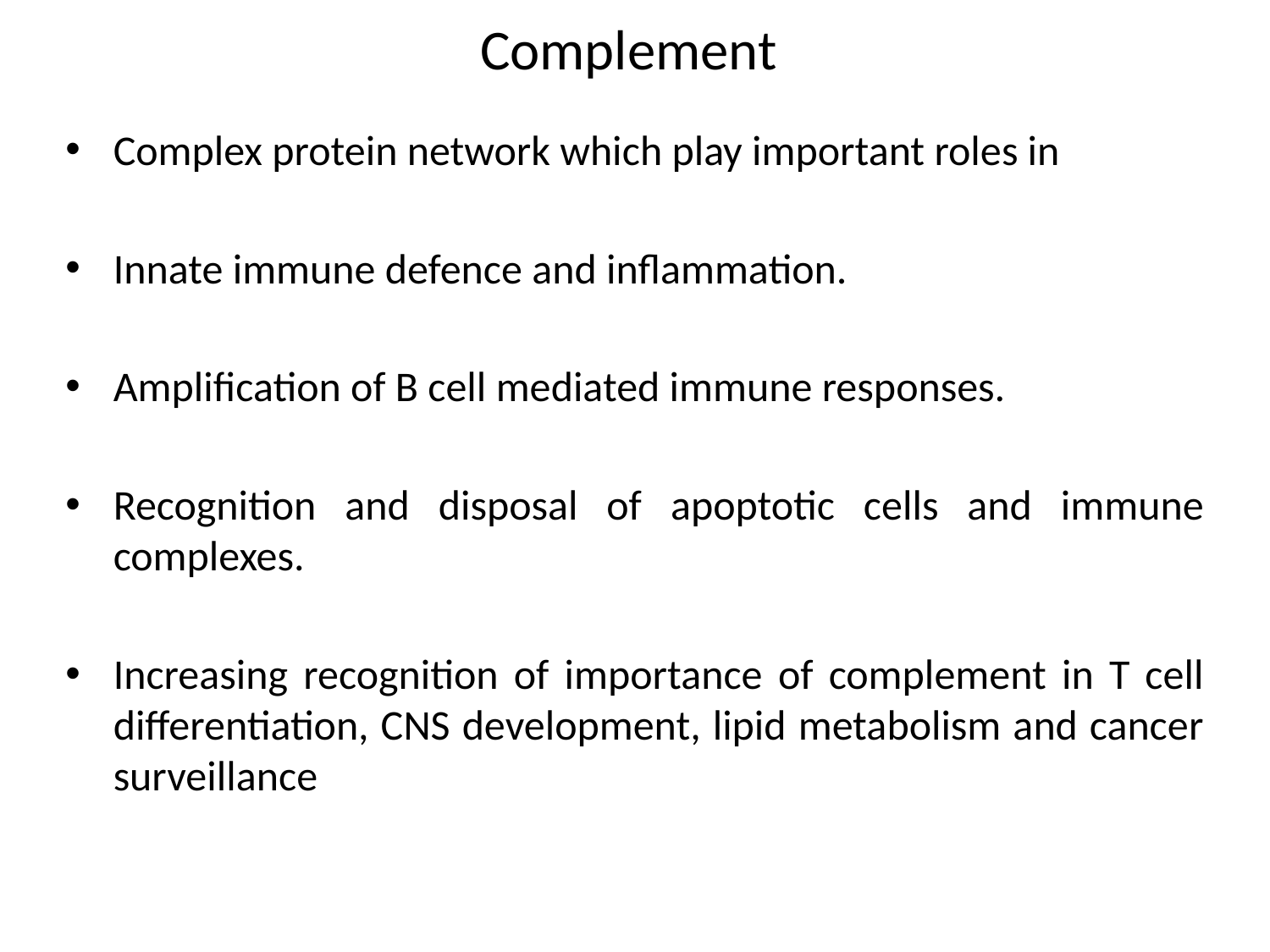

# Complement
Complex protein network which play important roles in

Innate immune defence and inflammation.

Amplification of B cell mediated immune responses.

Recognition and disposal of apoptotic cells and immune complexes.

Increasing recognition of importance of complement in T cell differentiation, CNS development, lipid metabolism and cancer surveillance